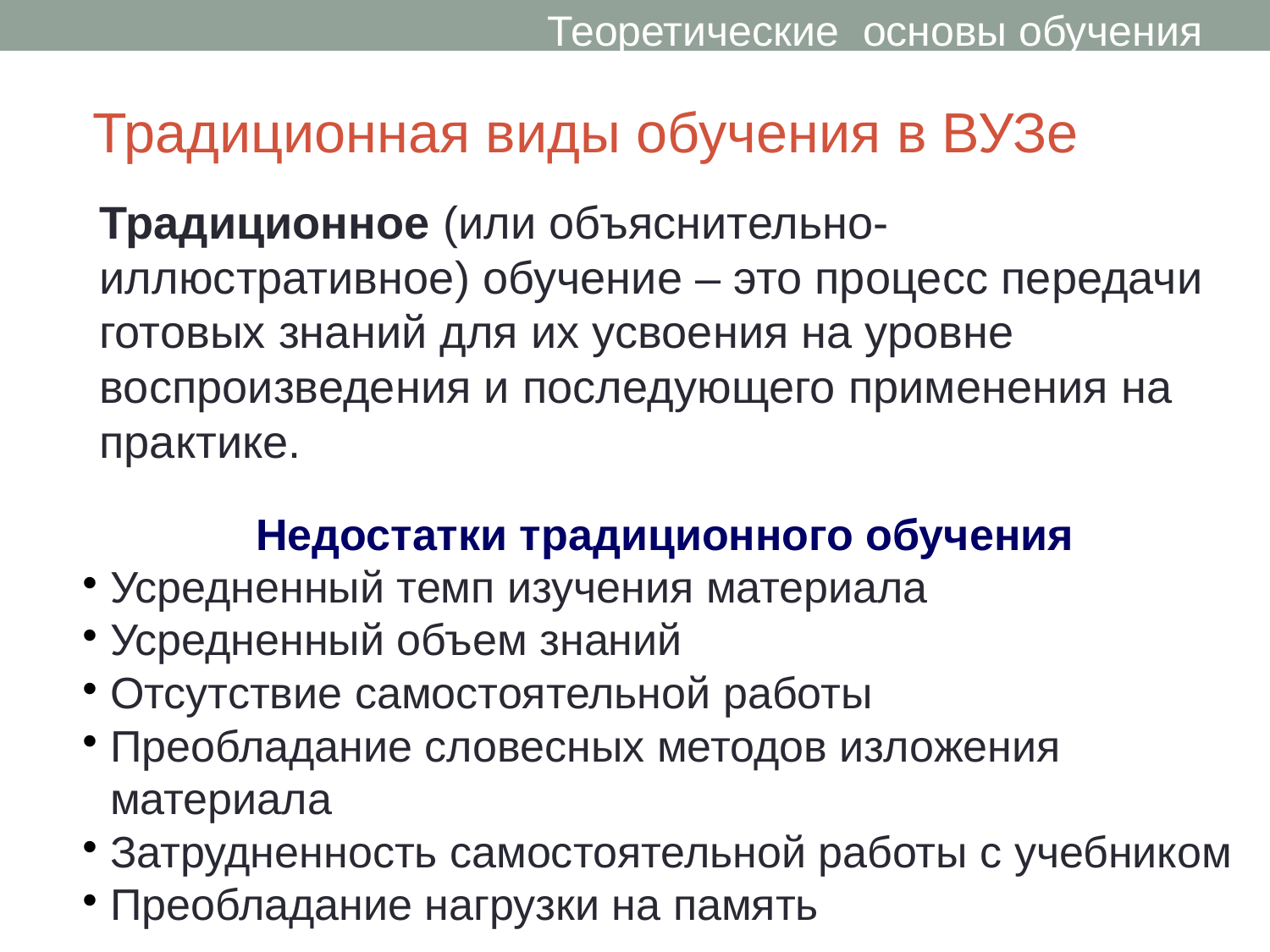

Теоретические  основы обучения
Традиционная виды обучения в ВУЗе
Традиционное (или объяснительно-иллюстративное) обучение – это процесс передачи готовых знаний для их усвоения на уровне воспроизведения и последующего применения на практике.
Недостатки традиционного обучения
Усредненный темп изучения материала
Усредненный объем знаний
Отсутствие самостоятельной работы
Преобладание словесных методов изложения материала
Затрудненность самостоятельной работы с учебником
Преобладание нагрузки на память